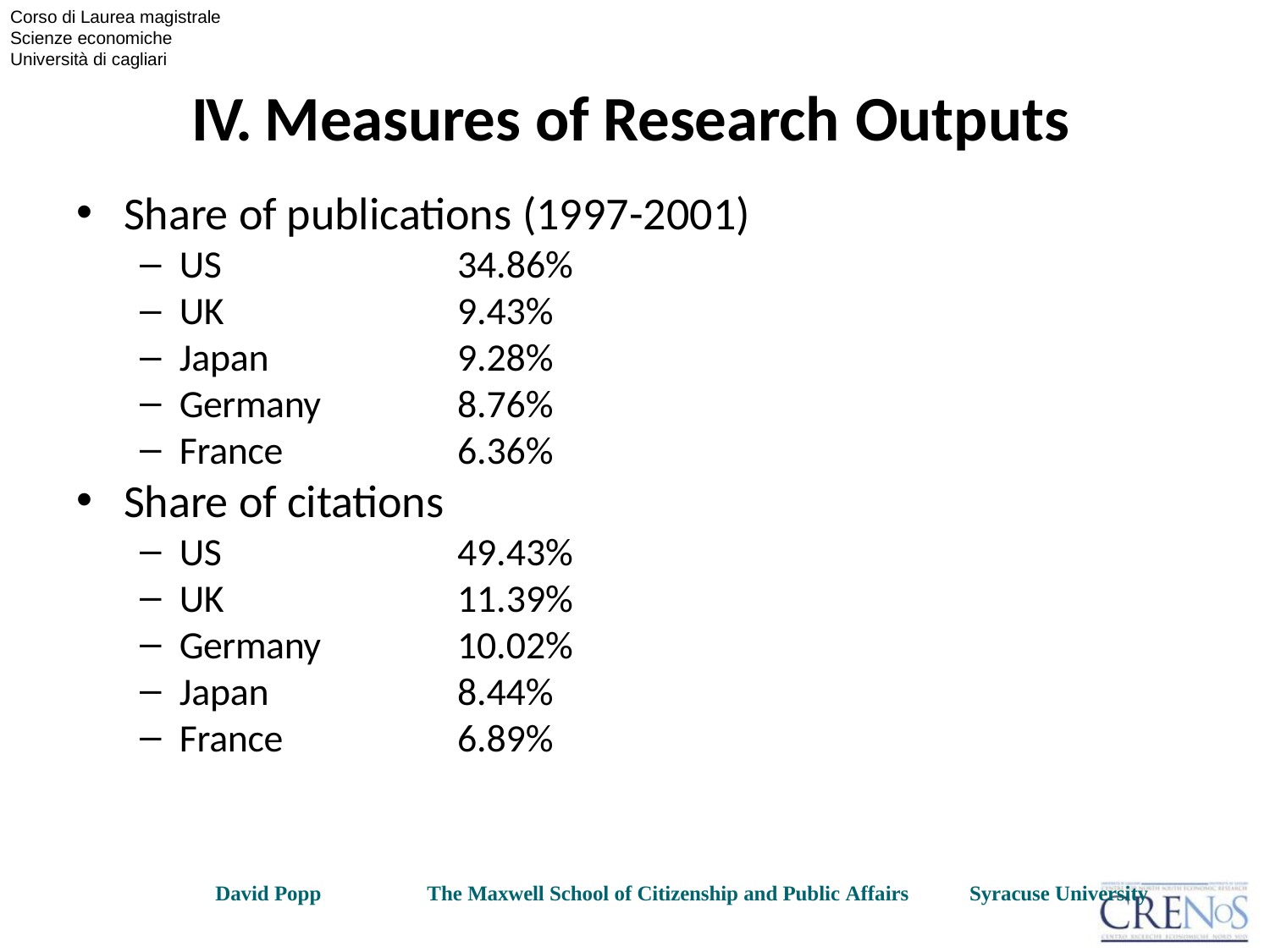

# IV. Measures of Research Outputs
Share of publications (1997-2001)
US
UK
Japan
Germany
France
Share of citations
US
UK
Germany
Japan
France
34.86%
9.43%
9.28%
8.76%
6.36%
49.43%
11.39%
10.02%
8.44%
6.89%
David Popp
The Maxwell School of Citizenship and Public Affairs
Syracuse University